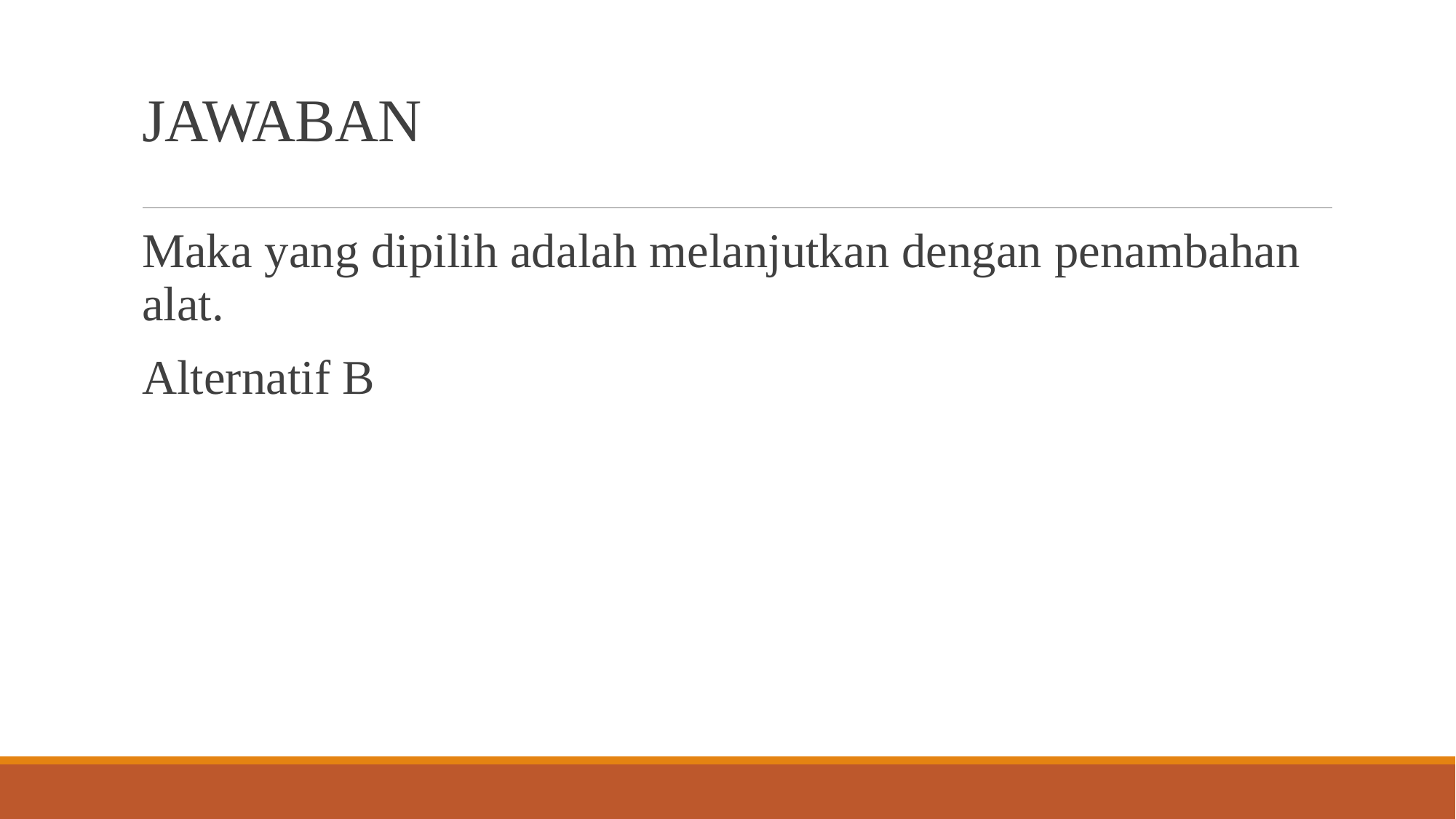

# JAWABAN
Maka yang dipilih adalah melanjutkan dengan penambahan alat.
Alternatif B